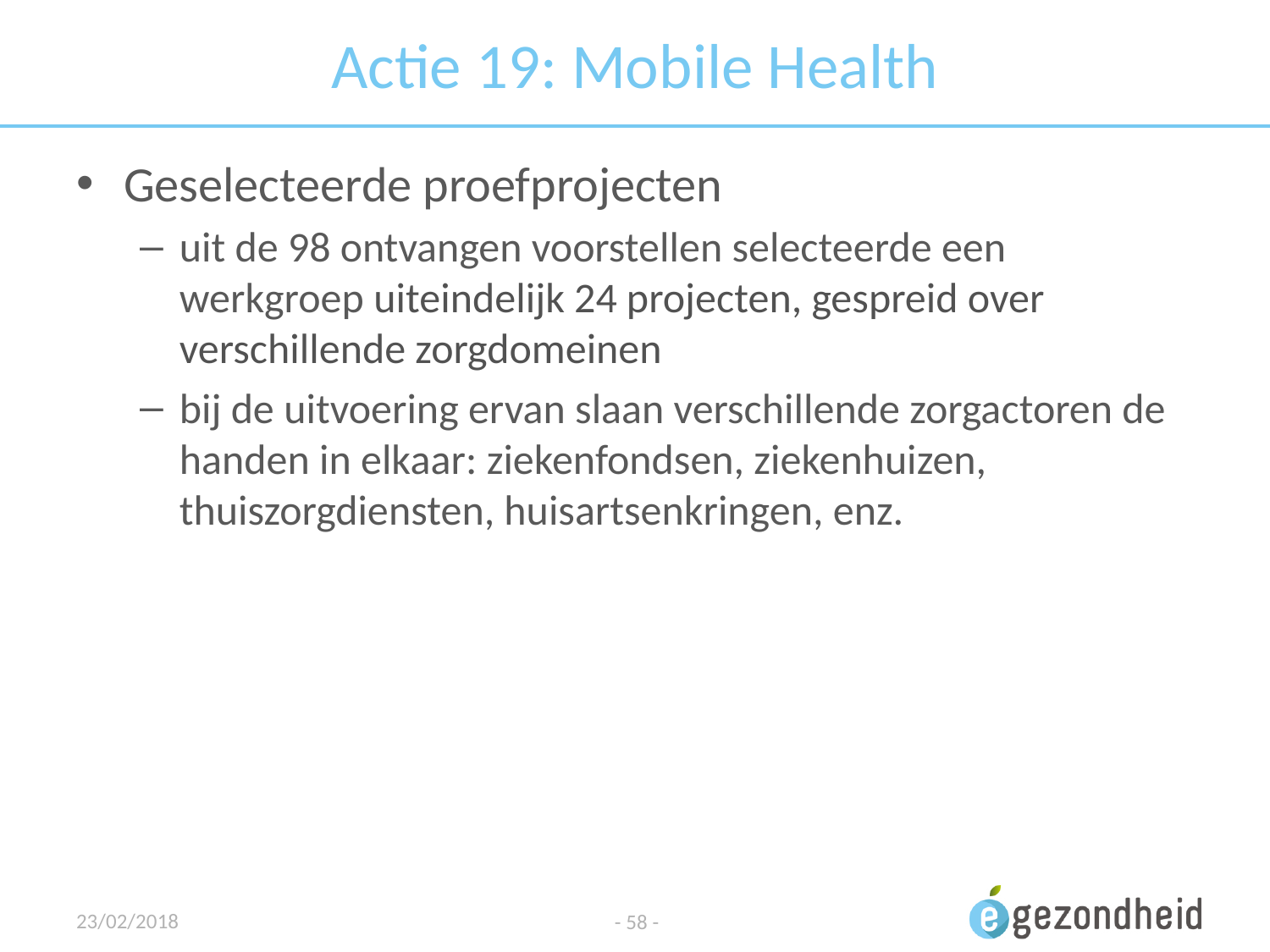

# Actie 19: Mobile Health
Geselecteerde proefprojecten
uit de 98 ontvangen voorstellen selecteerde een werkgroep uiteindelijk 24 projecten, gespreid over verschillende zorgdomeinen
bij de uitvoering ervan slaan verschillende zorgactoren de handen in elkaar: ziekenfondsen, ziekenhuizen, thuiszorgdiensten, huisartsenkringen, enz.

23/02/2018
- 58 -